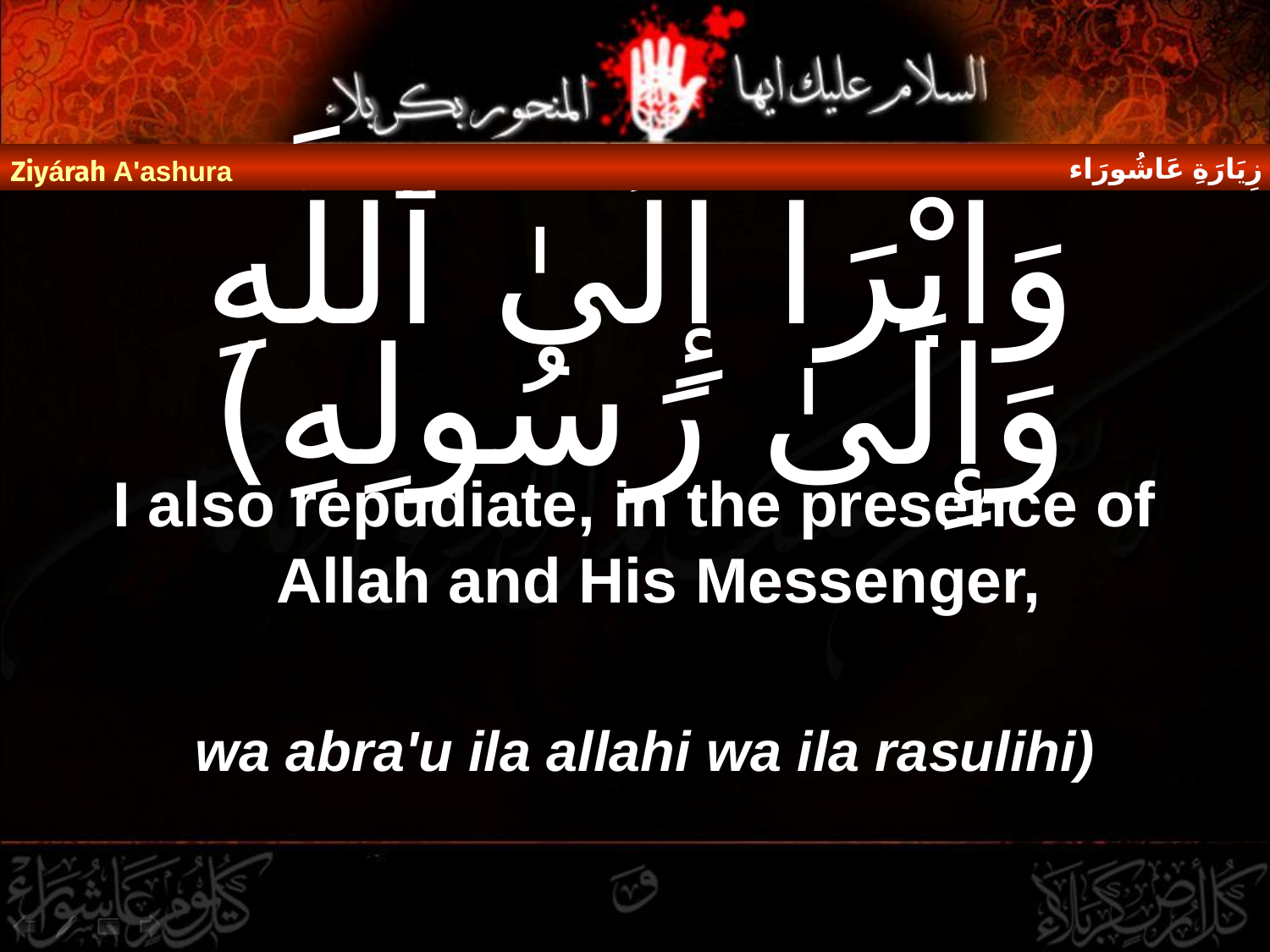

زِيَارَةِ عَاشُورَاء
Ziyárah A'ashura
# وَابْرَا إِلَىٰ ٱللَّهِ وَإِلَىٰ رَسُولِهِ)
I also repudiate, in the presence of Allah and His Messenger,
wa abra'u ila allahi wa ila rasulihi)